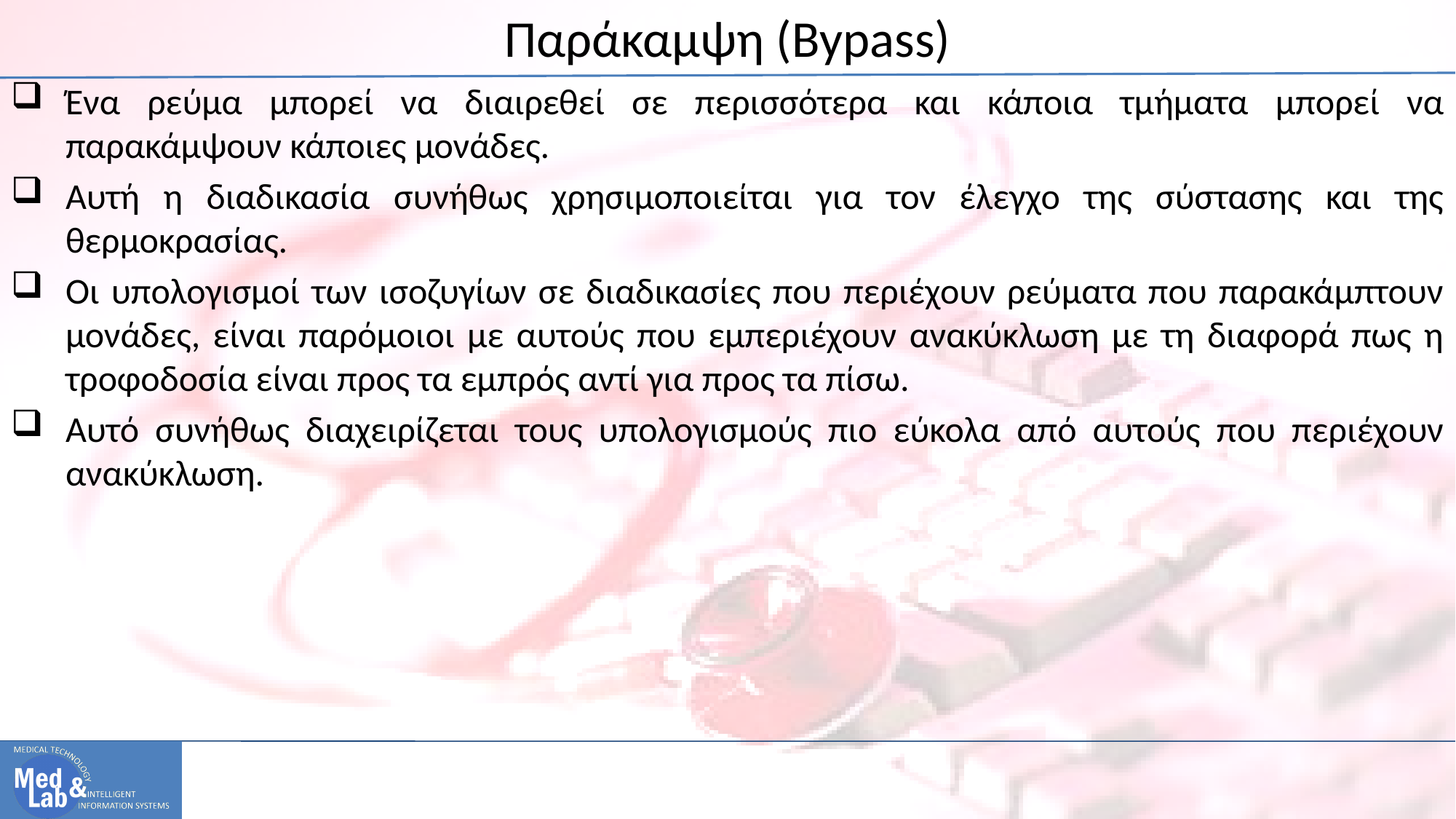

# Παράκαμψη (Bypass)
Ένα ρεύμα μπορεί να διαιρεθεί σε περισσότερα και κάποια τμήματα μπορεί να παρακάμψουν κάποιες μονάδες.
Αυτή η διαδικασία συνήθως χρησιμοποιείται για τον έλεγχο της σύστασης και της θερμοκρασίας.
Οι υπολογισμοί των ισοζυγίων σε διαδικασίες που περιέχουν ρεύματα που παρακάμπτουν μονάδες, είναι παρόμοιοι με αυτούς που εμπεριέχουν ανακύκλωση με τη διαφορά πως η τροφοδοσία είναι προς τα εμπρός αντί για προς τα πίσω.
Αυτό συνήθως διαχειρίζεται τους υπολογισμούς πιο εύκολα από αυτούς που περιέχουν ανακύκλωση.